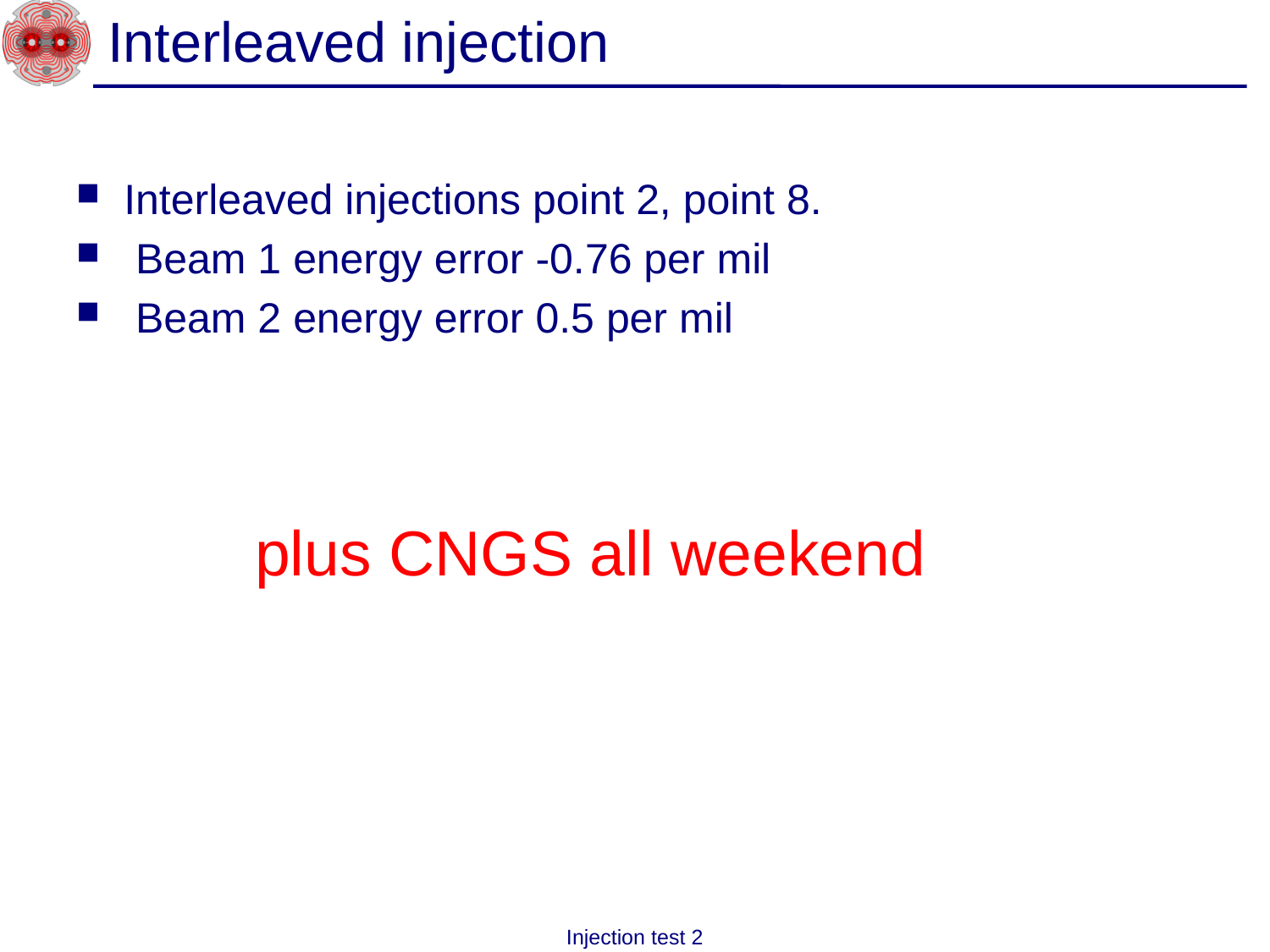

# Interleaved injection
Interleaved injections point 2, point 8.
 Beam 1 energy error -0.76 per mil
 Beam 2 energy error 0.5 per mil
plus CNGS all weekend
Injection test 2